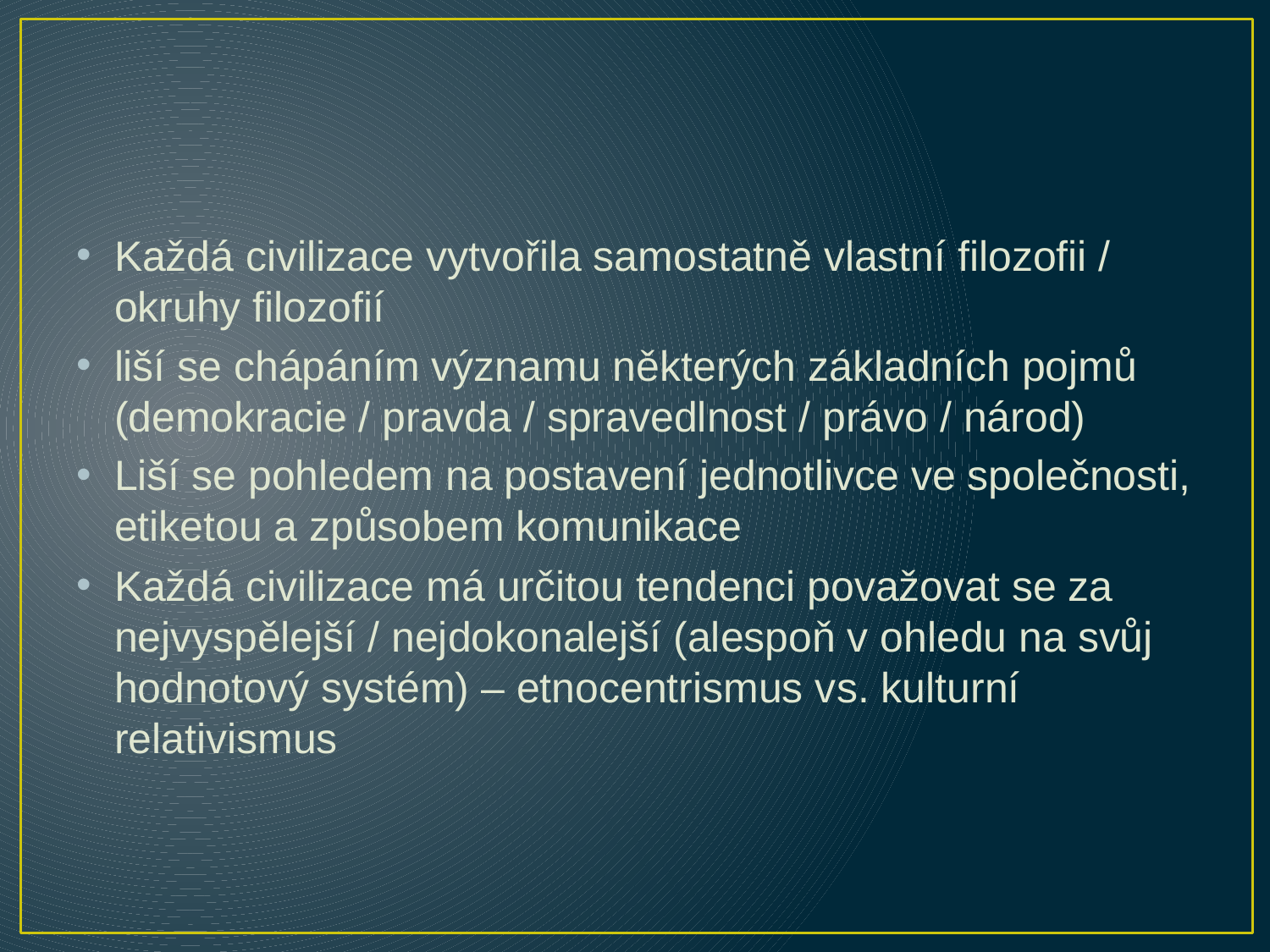

#
Každá civilizace vytvořila samostatně vlastní filozofii / okruhy filozofií
liší se chápáním významu některých základních pojmů (demokracie / pravda / spravedlnost / právo / národ)
Liší se pohledem na postavení jednotlivce ve společnosti, etiketou a způsobem komunikace
Každá civilizace má určitou tendenci považovat se za nejvyspělejší / nejdokonalejší (alespoň v ohledu na svůj hodnotový systém) – etnocentrismus vs. kulturní relativismus